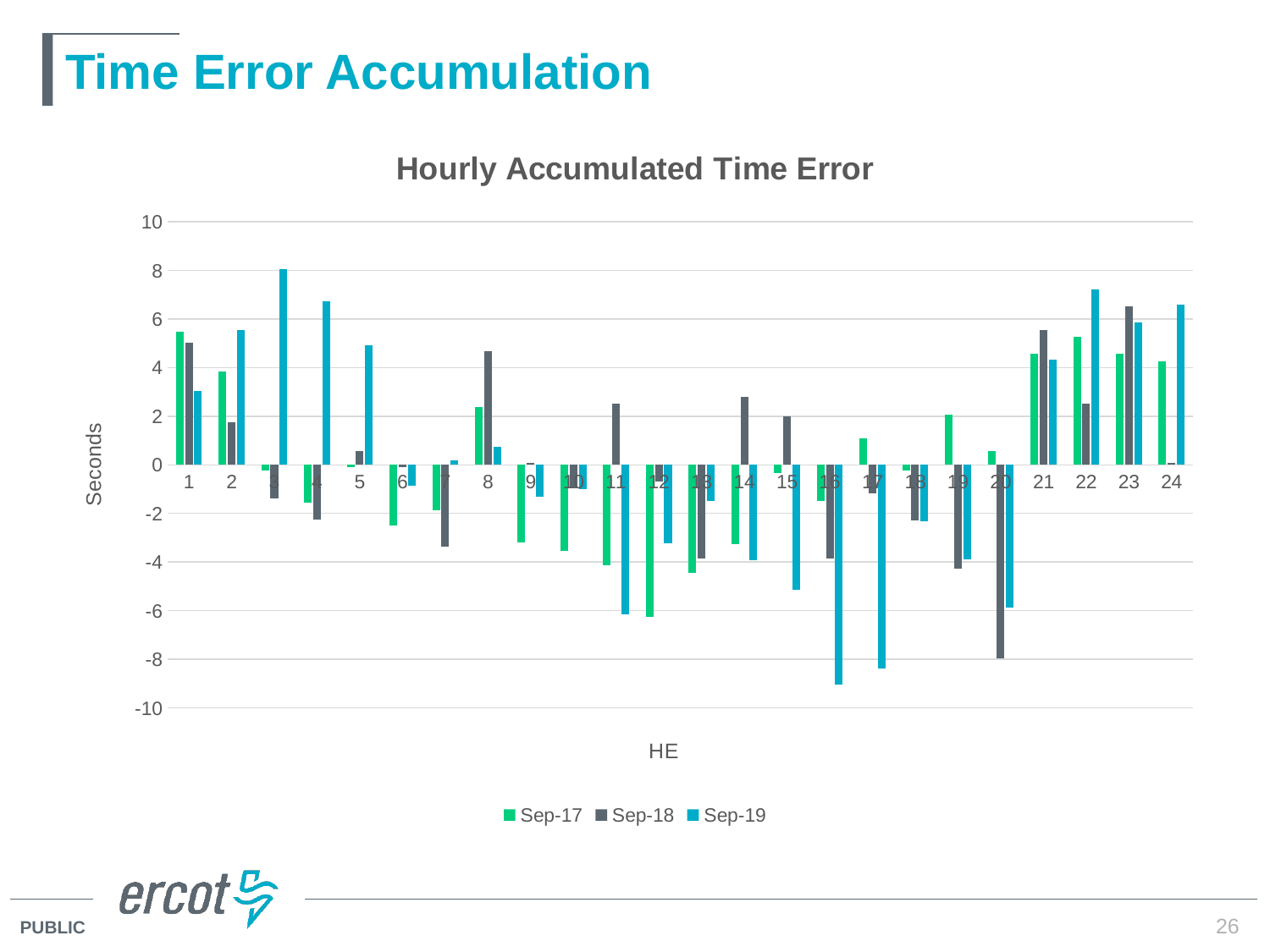

# Time Error Accumulation

### Chart: Hourly Accumulated Time Error

| Category | Sep-17 | Sep-18 | Sep-19 |
|---|---|---|---|
| 1 | 5.48999973107129 | 5.035000040661538 | 3.0439996104687608 |
| 2 | 3.8449995452538412 | 1.7380000695120372 | 5.553999889642001 |
| 3 | -0.2439997959882307 | -1.3999999705702217 | 8.043000105768451 |
| 4 | -1.5550000537186985 | -2.2640000991523332 | 6.724999945610768 |
| 5 | -0.10600035265087256 | 0.5599999902770009 | 4.911999594420183 |
| 6 | -2.4890002701431624 | -0.10200016107409766 | -0.8510001655667994 |
| 7 | -1.8599999547004769 | -3.355999840423466 | 0.1710005113855113 |
| 8 | 2.376000285148641 | 4.661999801173818 | 0.7350000031292165 |
| 9 | -3.209999851882429 | 0.06500014627817419 | -1.3139993455260977 |
| 10 | -3.5510001182556343 | -0.9839999801479227 | -0.98500003293156 |
| 11 | -4.125999867916102 | 2.528000038117182 | -6.155999761074768 |
| 12 | -6.272000730037686 | -0.682999715209001 | -3.218999683740539 |
| 13 | -4.453999835997836 | -3.8409998007118697 | -1.5039999778382425 |
| 14 | -3.2690001148730548 | 2.800999933388088 | -3.939000318758192 |
| 15 | -0.3409997262060529 | 1.9910000329837252 | -5.157999857096017 |
| 16 | -1.4979999922216167 | -3.872000083327287 | -9.044000543653956 |
| 17 | 1.088999688625336 | -1.1829998414032143 | -8.381999787176046 |
| 18 | -0.232000499963759 | -2.3060001516714506 | -2.331000883132226 |
| 19 | 2.066000595688836 | -4.267999950796368 | -3.883999820798636 |
| 20 | 0.577000081539166 | -7.977000137791026 | -5.89099987223743 |
| 21 | 4.585999712348001 | 5.532000100240128 | 4.321000866591927 |
| 22 | 5.262999979779119 | 2.513999775052074 | 7.217000728473081 |
| 23 | 4.585999688133548 | 6.52100006118417 | 5.848000338301058 |
| 24 | 4.262999892234833 | 0.09100015228614164 | 6.605000242590928 |
26